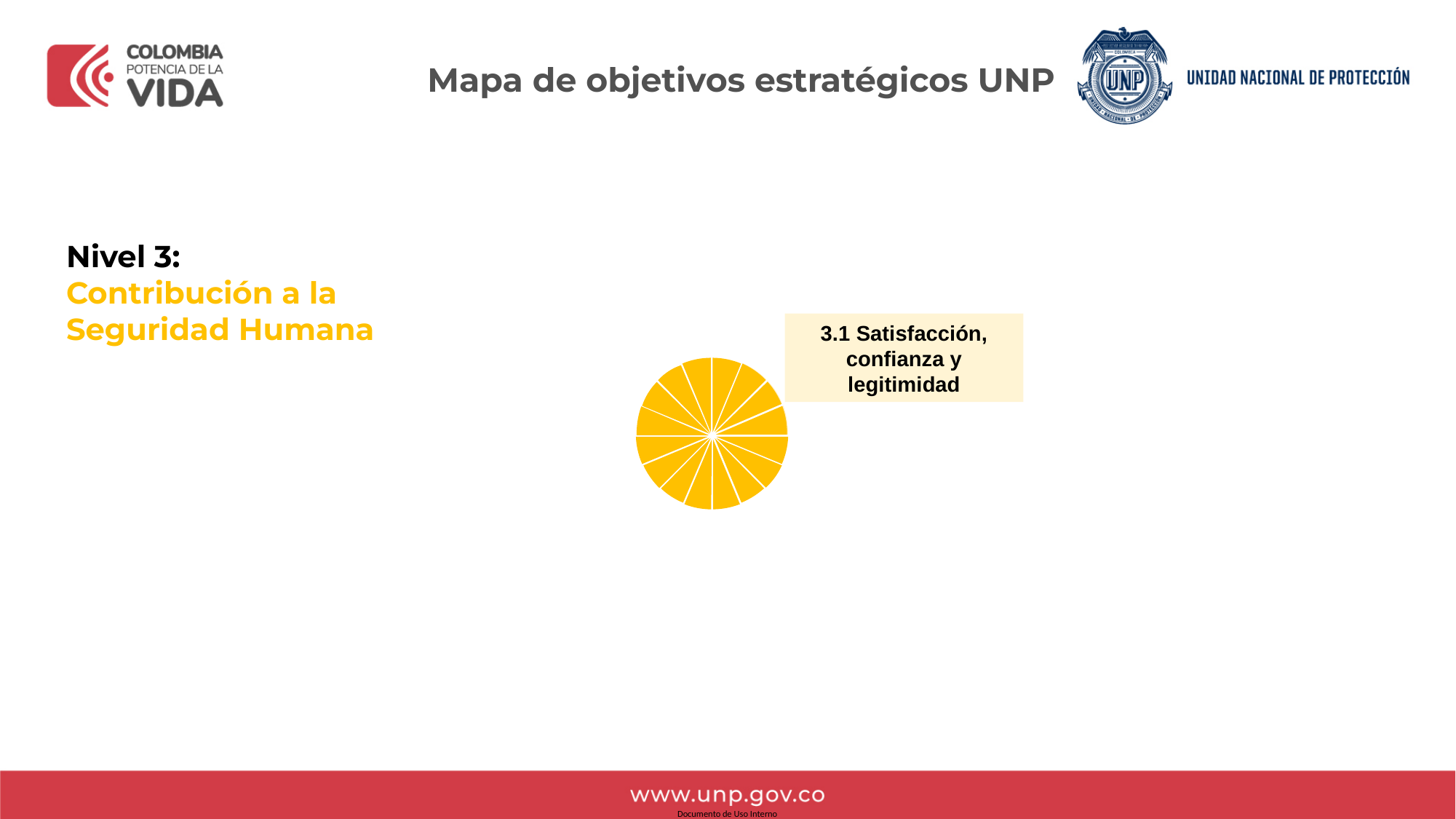

Mapa de objetivos estratégicos UNP

Nivel 3: Contribución a la
Seguridad Humana
3.1 Satisfacción, confianza y legitimidad